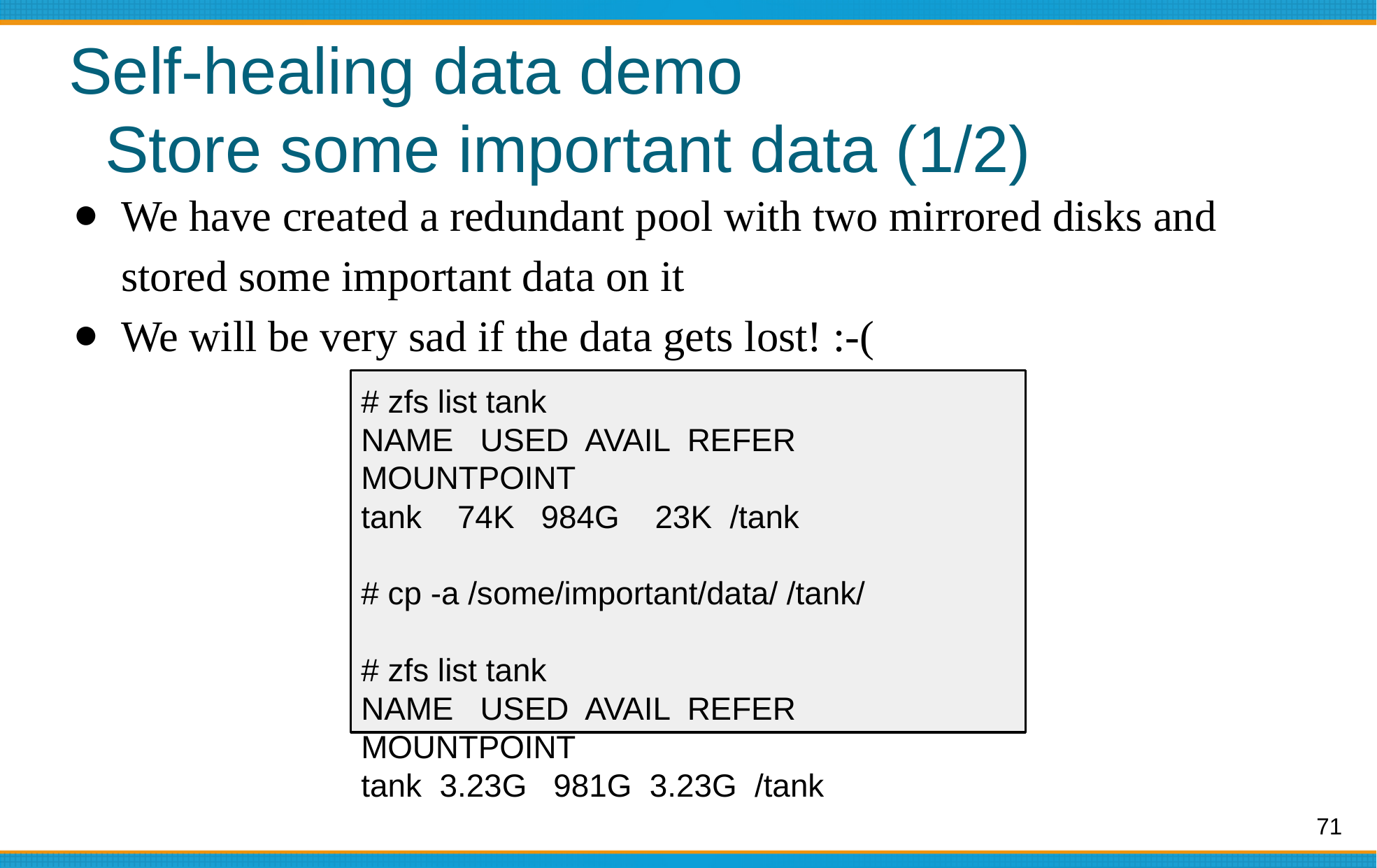

# Self-healing data demo
  Store some important data (1/2)
We have created a redundant pool with two mirrored disks and stored some important data on it
We will be very sad if the data gets lost! :-(
# zfs list tank
NAME   USED  AVAIL  REFER  MOUNTPOINT
tank    74K   984G    23K  /tank

# cp -a /some/important/data/ /tank/

# zfs list tank
NAME   USED  AVAIL  REFER  MOUNTPOINT
tank  3.23G   981G  3.23G  /tank

71